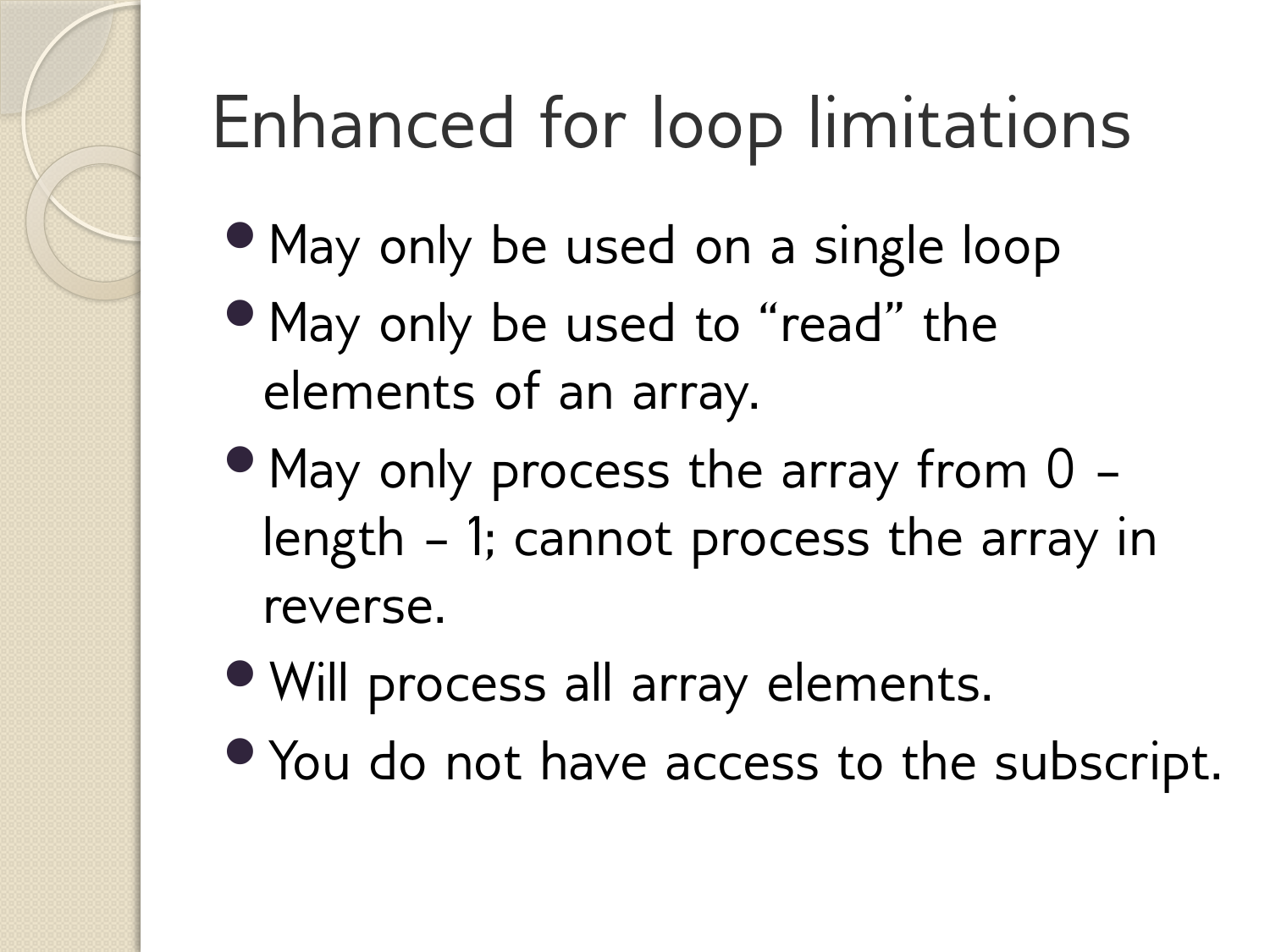

# Enhanced for loop limitations
May only be used on a single loop
May only be used to “read” the elements of an array.
May only process the array from 0 – length – 1; cannot process the array in reverse.
Will process all array elements.
You do not have access to the subscript.